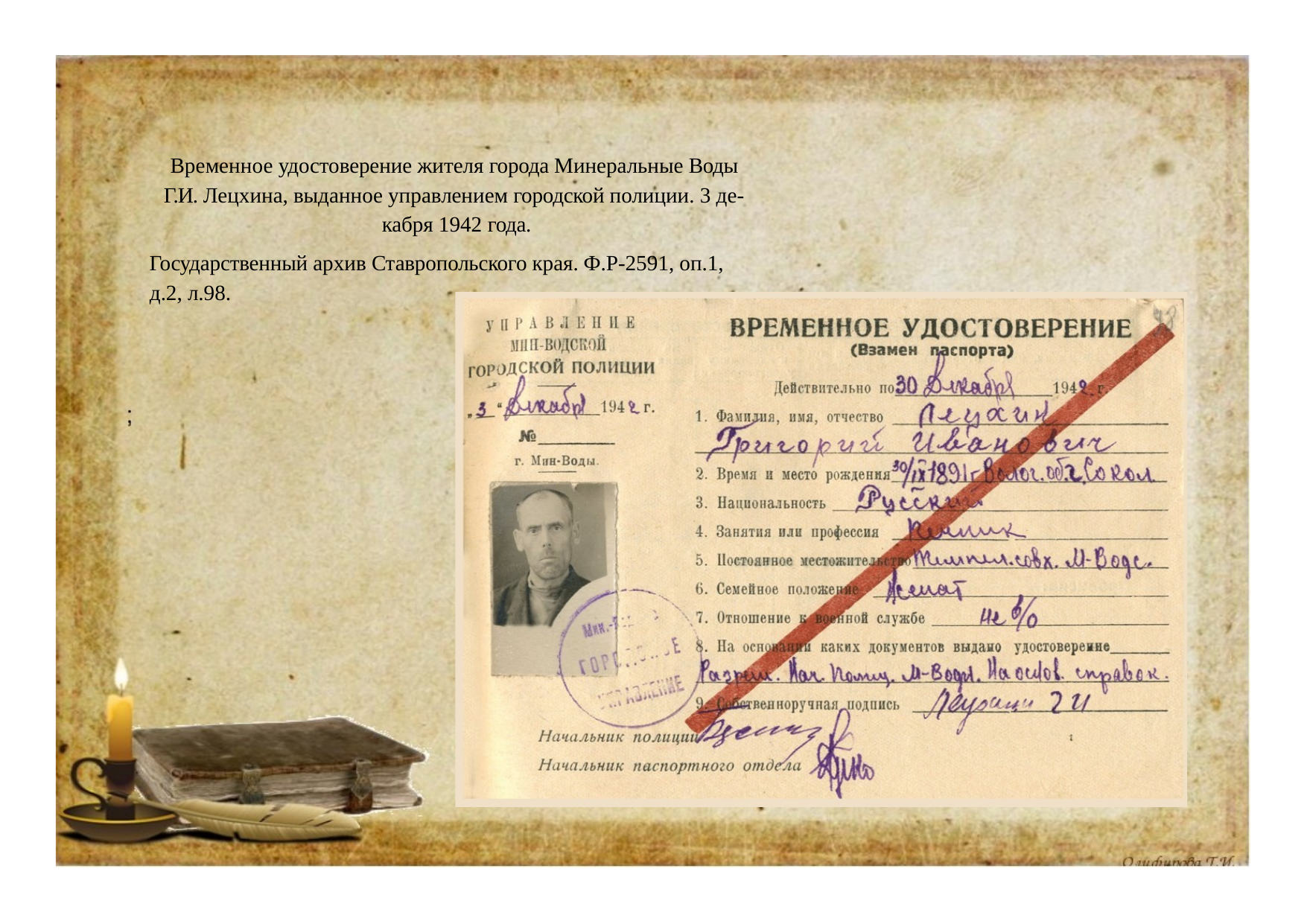

Временное удостоверение жителя города Минеральные Воды  Г.И. Лецхина, выданное управлением городской полиции. 3 де-  кабря 1942 года.
Государственный архив Ставропольского края. Ф.Р-2591, оп.1,  д.2, л.98.